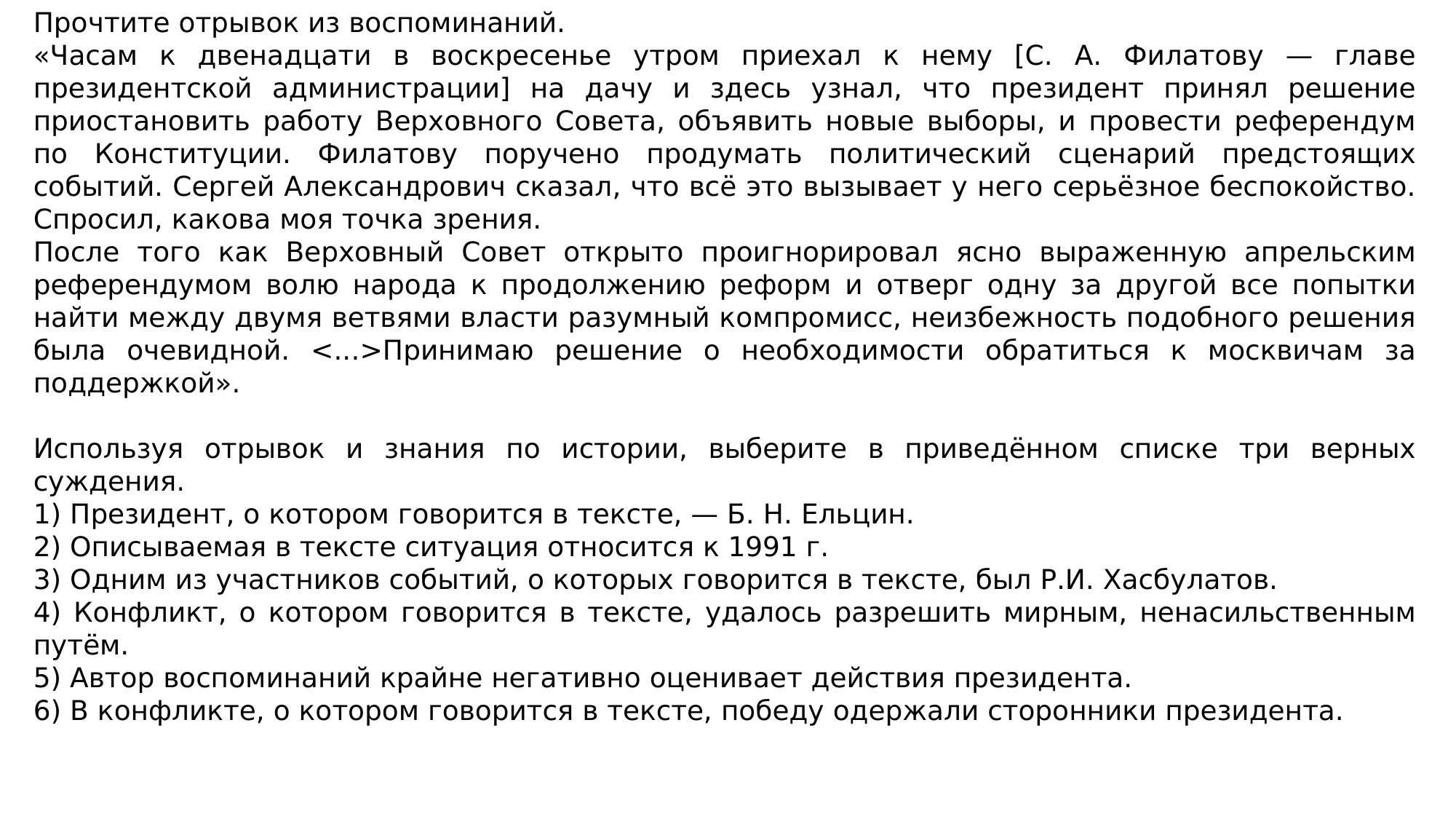

Прочтите отрывок из воспоминаний.
«Часам к двенадцати в воскресенье утром приехал к нему [С. А. Филатову — главе президентской администрации] на дачу и здесь узнал, что президент принял решение приостановить работу Верховного Совета, объявить новые выборы, и провести референдум по Конституции. Филатову поручено продумать политический сценарий предстоящих событий. Сергей Александрович сказал, что всё это вызывает у него серьёзное беспокойство. Спросил, какова моя точка зрения.
После того как Верховный Совет открыто проигнорировал ясно выраженную апрельским референдумом волю народа к продолжению реформ и отверг одну за другой все попытки найти между двумя ветвями власти разумный компромисс, неизбежность подобного решения была очевидной. <...>Принимаю решение о необходимости обратиться к москвичам за поддержкой».

Используя отрывок и знания по истории, выберите в приведённом списке три верных суждения.
1) Президент, о котором говорится в тексте, — Б. Н. Ельцин.
2) Описываемая в тексте ситуация относится к 1991 г.
3) Одним из участников событий, о которых говорится в тексте, был Р.И. Хасбулатов.
4) Конфликт, о котором говорится в тексте, удалось разрешить мирным, ненасильственным путём.
5) Автор воспоминаний крайне негативно оценивает действия президента.
6) В конфликте, о котором говорится в тексте, победу одержали сторонники президента.